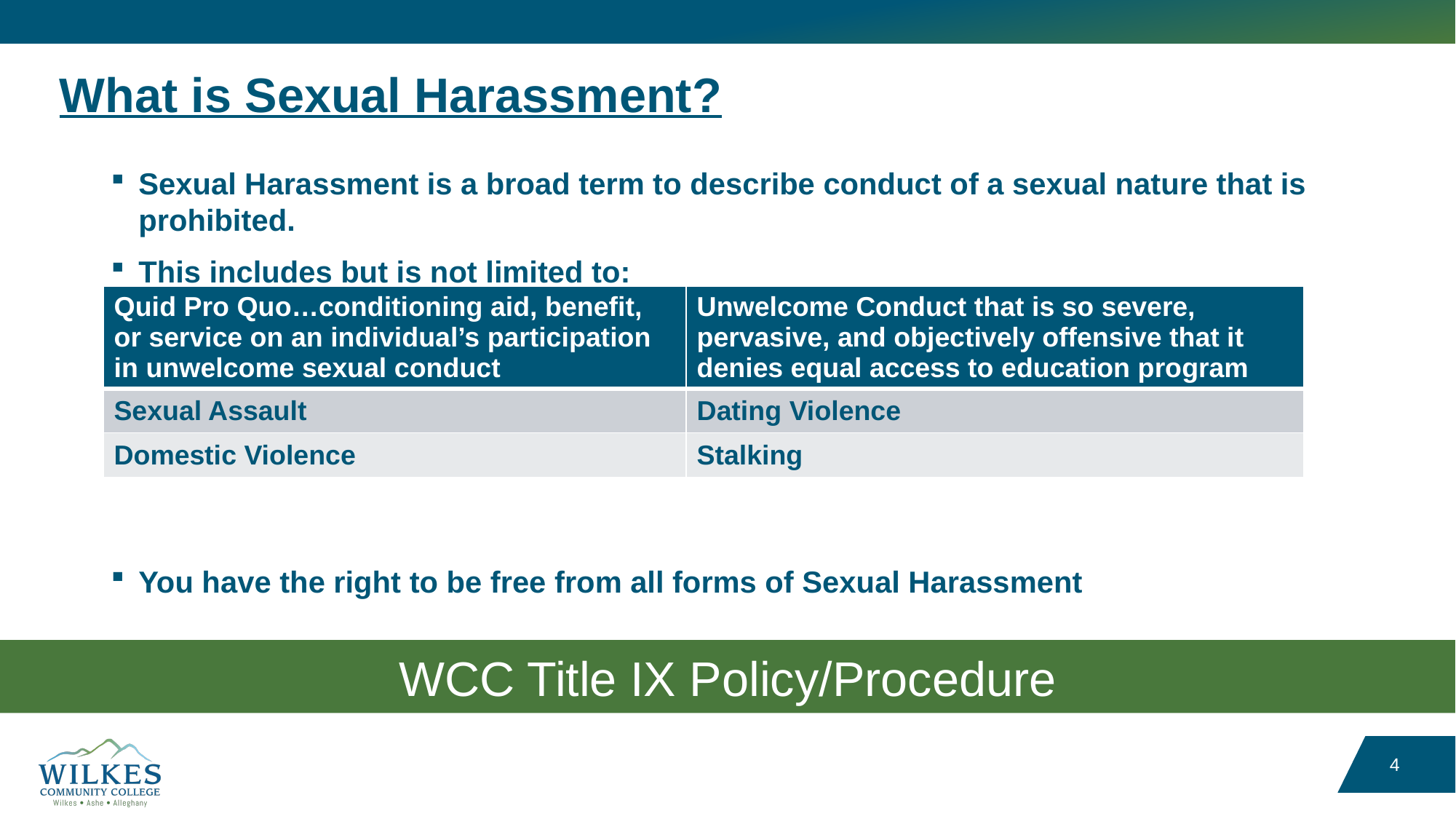

# What is Sexual Harassment?
Sexual Harassment is a broad term to describe conduct of a sexual nature that is prohibited.
This includes but is not limited to:

You have the right to be free from all forms of Sexual Harassment
| Quid Pro Quo…conditioning aid, benefit, or service on an individual’s participation in unwelcome sexual conduct | Unwelcome Conduct that is so severe, pervasive, and objectively offensive that it denies equal access to education program |
| --- | --- |
| Sexual Assault | Dating Violence |
| Domestic Violence | Stalking |
WCC Title IX Policy/Procedure
4